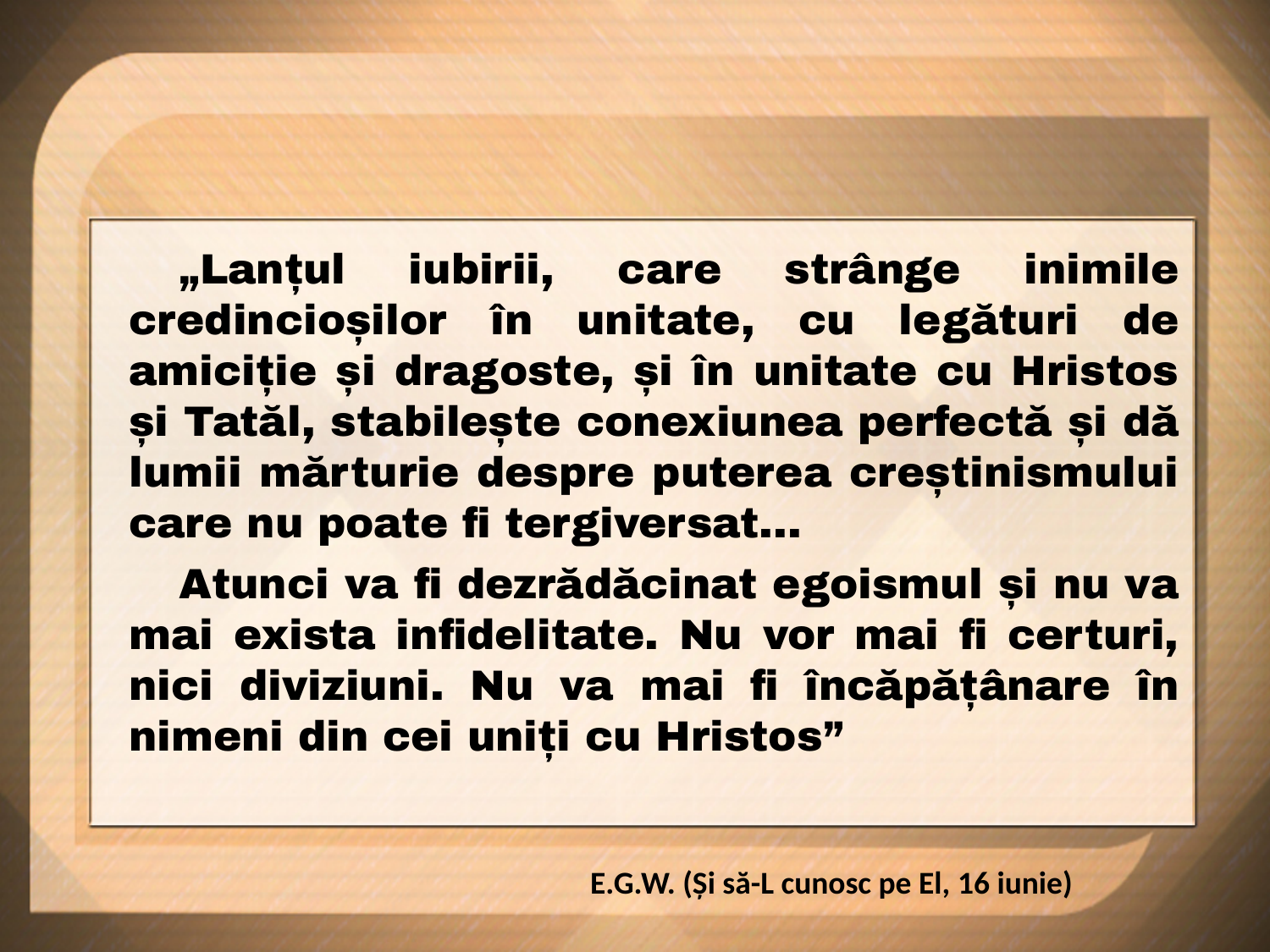

„Lanţul iubirii, care strânge inimile credincioşilor în unitate, cu legături de amiciţie şi dragoste, şi în unitate cu Hristos şi Tatăl, stabileşte conexiunea perfectă şi dă lumii mărturie despre puterea creştinismului care nu poate fi tergiversat...
Atunci va fi dezrădăcinat egoismul şi nu va mai exista infidelitate. Nu vor mai fi certuri, nici diviziuni. Nu va mai fi încăpăţânare în nimeni din cei uniţi cu Hristos”
E.G.W. (Şi să-L cunosc pe El, 16 iunie)